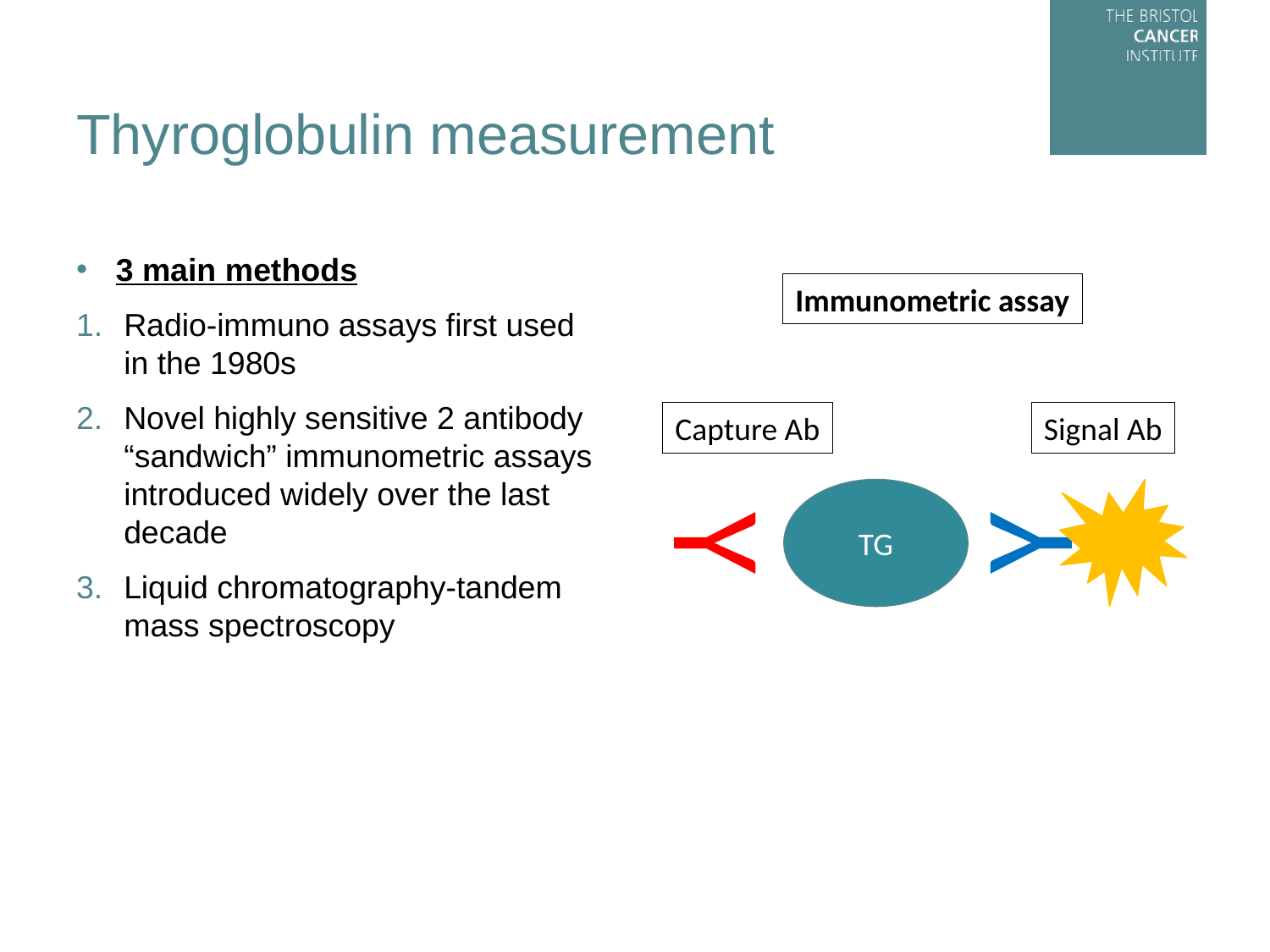

# Thyroglobulin measurement
3 main methods
Radio-immuno assays first used in the 1980s
Novel highly sensitive 2 antibody “sandwich” immunometric assays introduced widely over the last decade
Liquid chromatography-tandem mass spectroscopy

Immunometric assay
Capture Ab
Signal Ab
Y
Y
TG